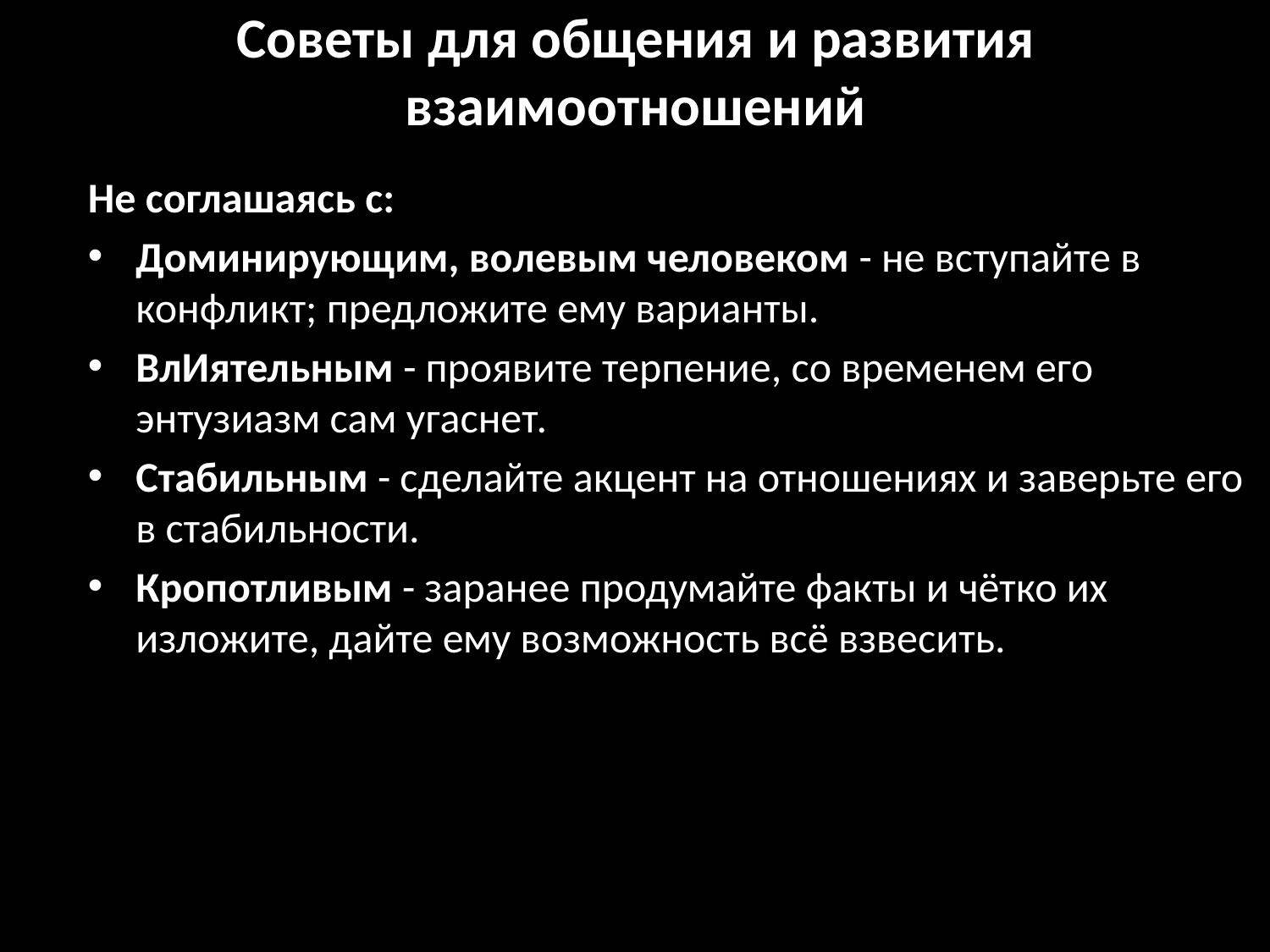

Советы для общения и развития взаимоотношений

Не соглашаясь с:
Доминирующим, волевым человеком - не вступайте в конфликт; предложите ему варианты.
ВлИятельным - проявите терпение, со временем его энтузиазм сам угаснет.
Стабильным - сделайте акцент на отношениях и заверьте его в стабильности.
Кропотливым - заранее продумайте факты и чётко их изложите, дайте ему возможность всё взвесить.